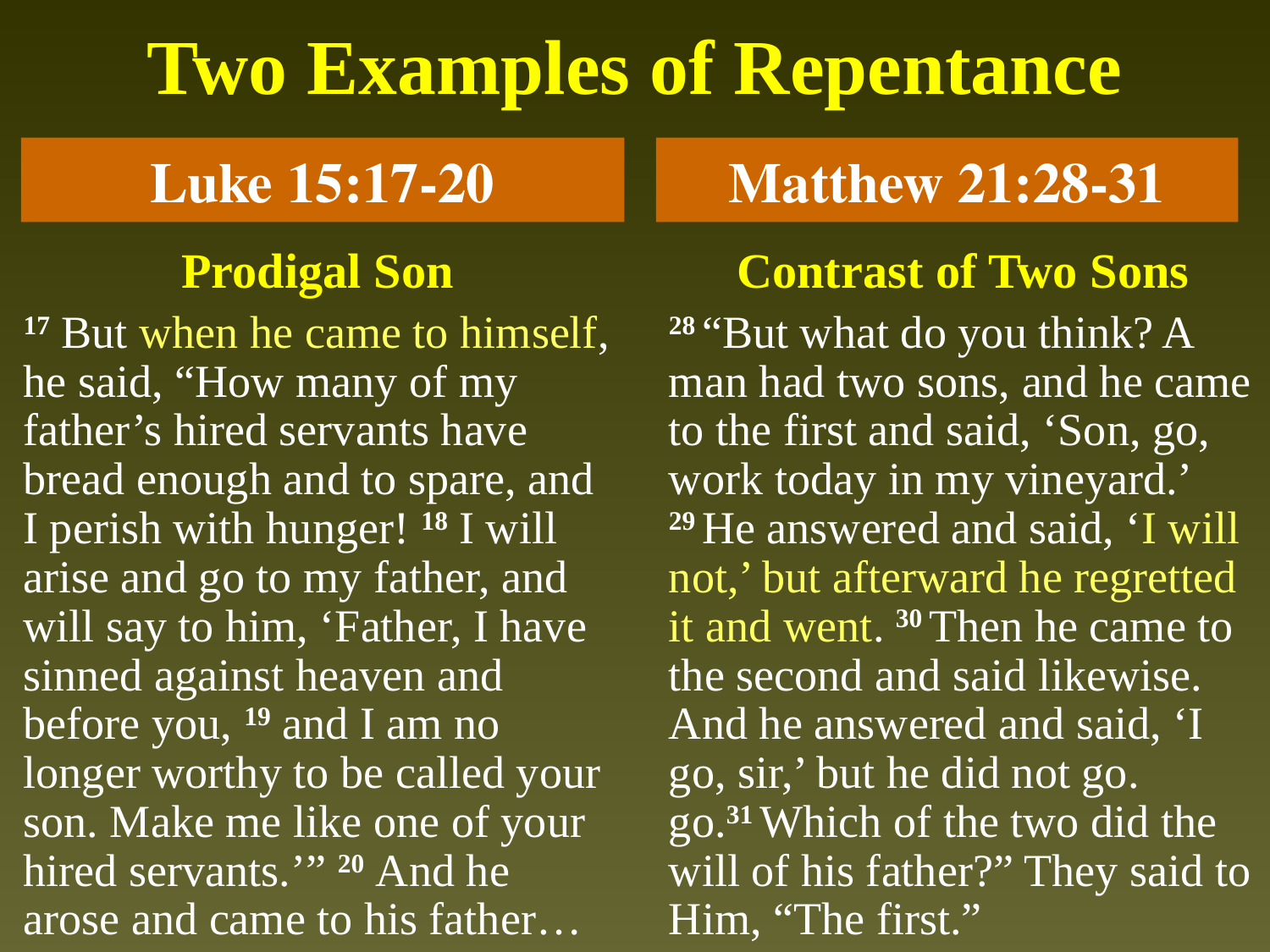

# Two Examples of Repentance
Luke 15:17-20
Matthew 21:28-31
Prodigal Son
17 But when he came to himself, he said, “How many of my father’s hired servants have bread enough and to spare, and I perish with hunger! 18 I will arise and go to my father, and will say to him, ‘Father, I have sinned against heaven and before you, 19 and I am no longer worthy to be called your son. Make me like one of your hired servants.’” 20 And he arose and came to his father…
Contrast of Two Sons
28 “But what do you think? A man had two sons, and he came to the first and said, ‘Son, go, work today in my vineyard.’ 29 He answered and said, ‘I will not,’ but afterward he regretted it and went. 30 Then he came to the second and said likewise. And he answered and said, ‘I go, sir,’ but he did not go.  go.31 Which of the two did the will of his father?” They said to Him, “The first.”